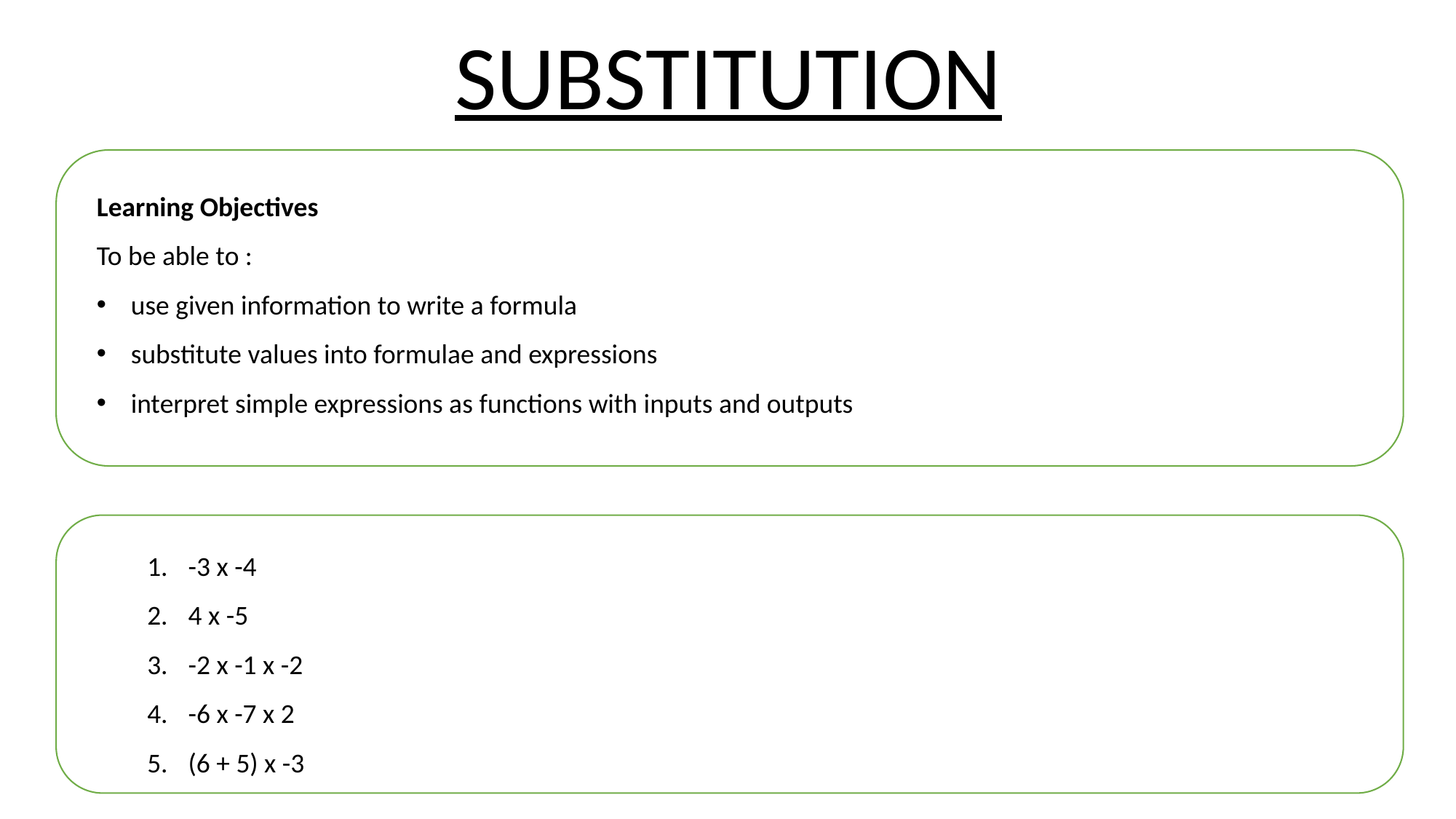

# SUBSTITUTION

Learning Objectives
To be able to :
use given information to write a formula
substitute values into formulae and expressions
interpret simple expressions as functions with inputs and outputs

-3 x -4
4 x -5
-2 x -1 x -2
-6 x -7 x 2
(6 + 5) x -3